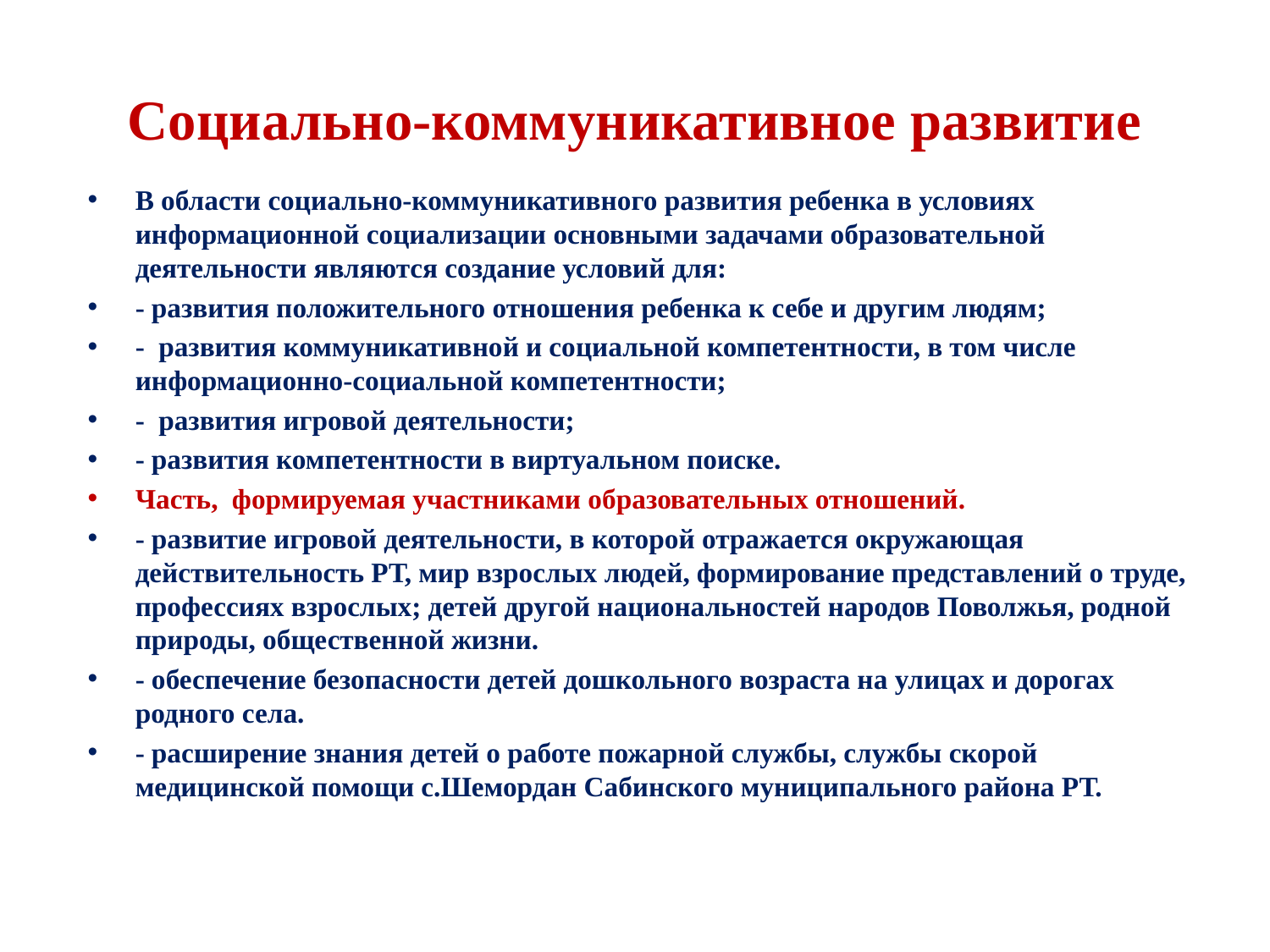

# Социально-коммуникативное развитие
В области социально-коммуникативного развития ребенка в условиях информационной социализации основными задачами образовательной деятельности являются создание условий для:
- развития положительного отношения ребенка к себе и другим людям;
-  развития коммуникативной и социальной компетентности, в том числе информационно-социальной компетентности;
-  развития игровой деятельности;
- развития компетентности в виртуальном поиске.
Часть,  формируемая участниками образовательных отношений.
- развитие игровой деятельности, в которой отражается окружающая действительность РТ, мир взрослых людей, формирование представлений о труде, профессиях взрослых; детей другой национальностей народов Поволжья, родной природы, общественной жизни.
- обеспечение безопасности детей дошкольного возраста на улицах и дорогах родного села.
- расширение знания детей о работе пожарной службы, службы скорой медицинской помощи с.Шемордан Сабинского муниципального района РТ.